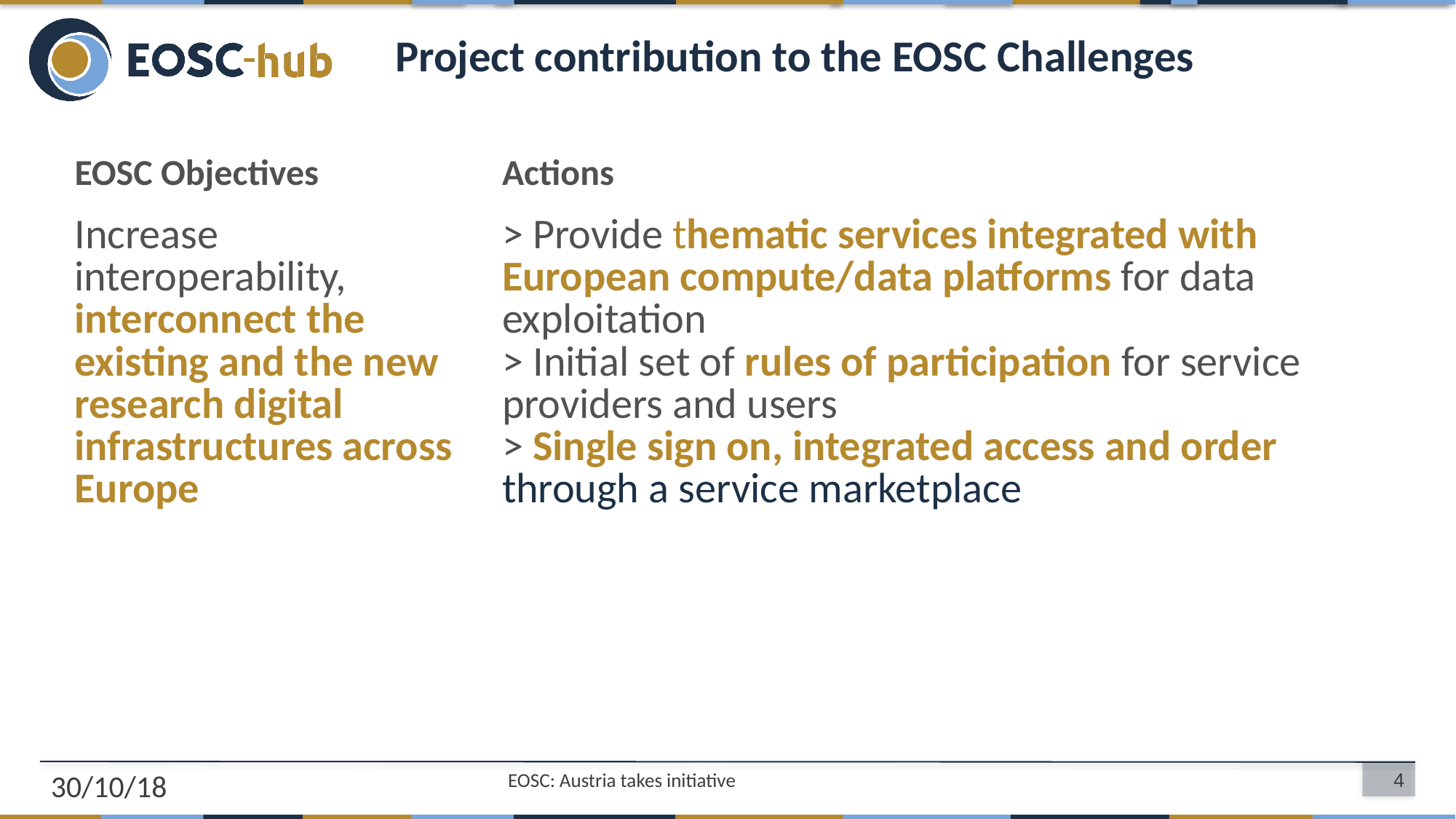

# Project contribution to the EOSC Challenges
| EOSC Objectives | Actions |
| --- | --- |
| Increase interoperability, interconnect the existing and the new research digital infrastructures across Europe | > Provide thematic services integrated with European compute/data platforms for data exploitation > Initial set of rules of participation for service providers and users > Single sign on, integrated access and order through a service marketplace |
30/10/18
EOSC: Austria takes initiative
4